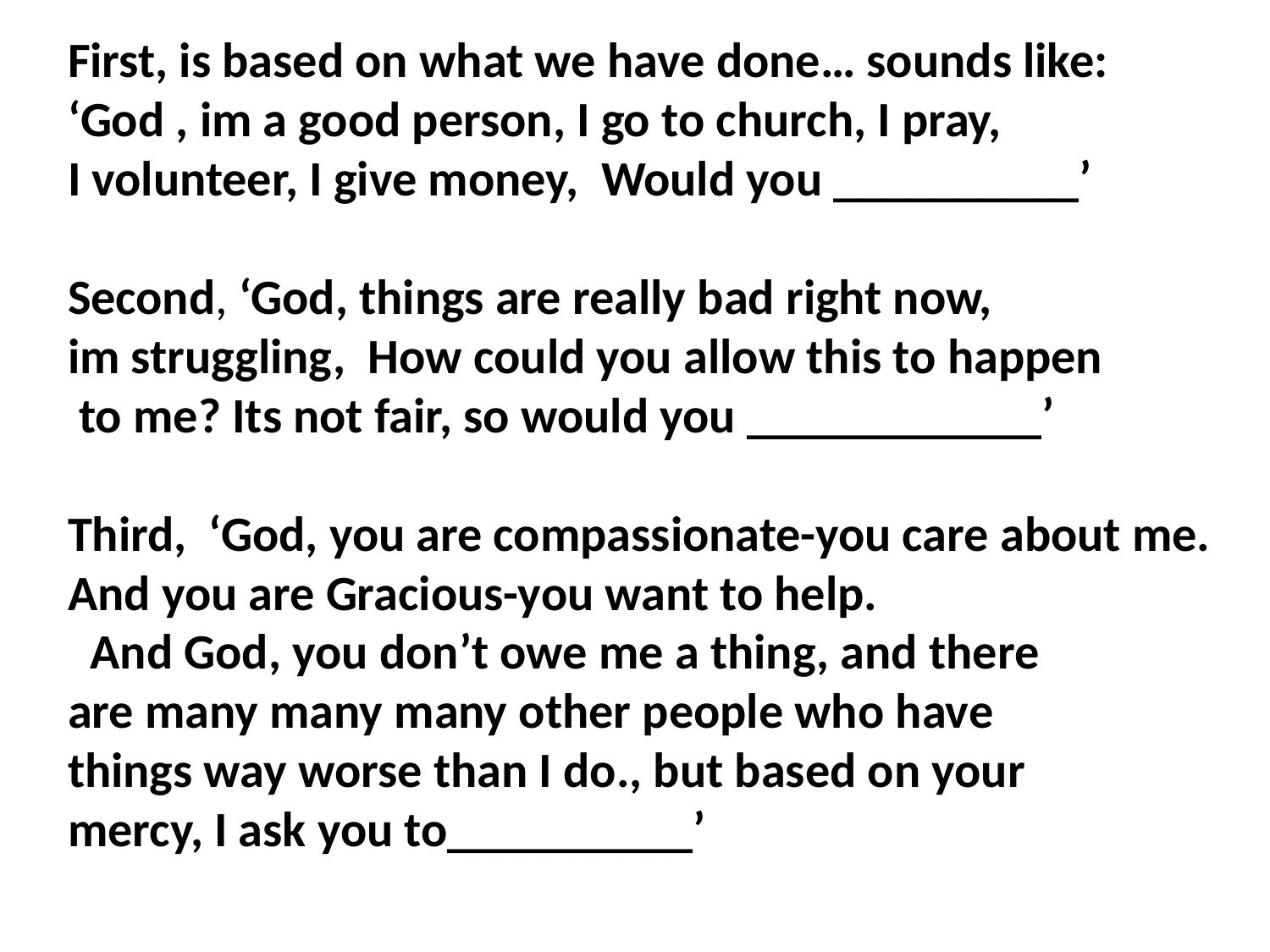

First, is based on what we have done… sounds like:
‘God , im a good person, I go to church, I pray,
I volunteer, I give money,  Would you __________’

Second, ‘God, things are really bad right now,
im struggling,  How could you allow this to happen
 to me? Its not fair, so would you ____________’

Third,  ‘God, you are compassionate-you care about me.
And you are Gracious-you want to help.
  And God, you don’t owe me a thing, and there
are many many many other people who have
things way worse than I do., but based on your
mercy, I ask you to__________’